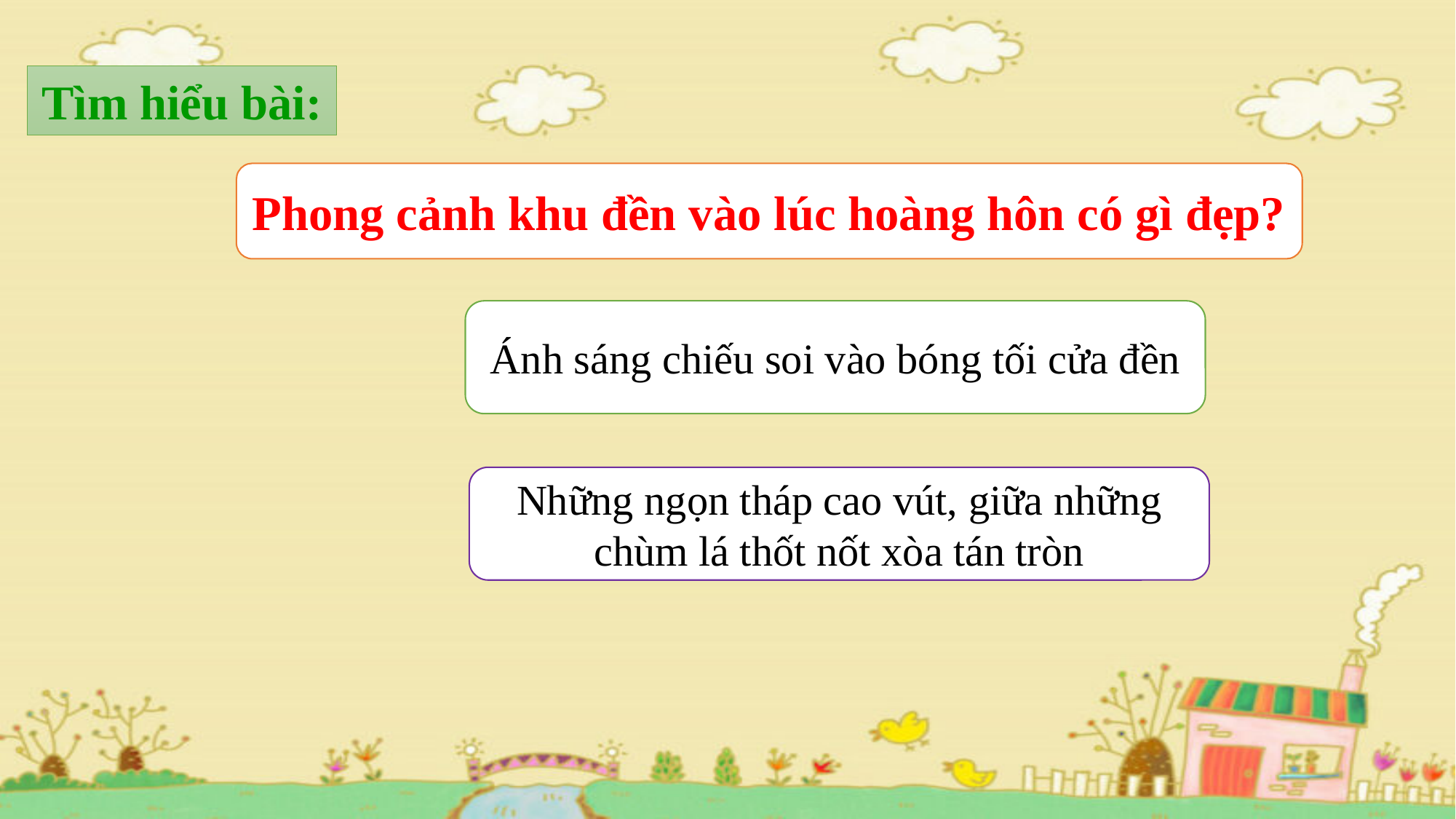

Tìm hiểu bài:
Phong cảnh khu đền vào lúc hoàng hôn có gì đẹp?
Ánh sáng chiếu soi vào bóng tối cửa đền
Những ngọn tháp cao vút, giữa những chùm lá thốt nốt xòa tán tròn